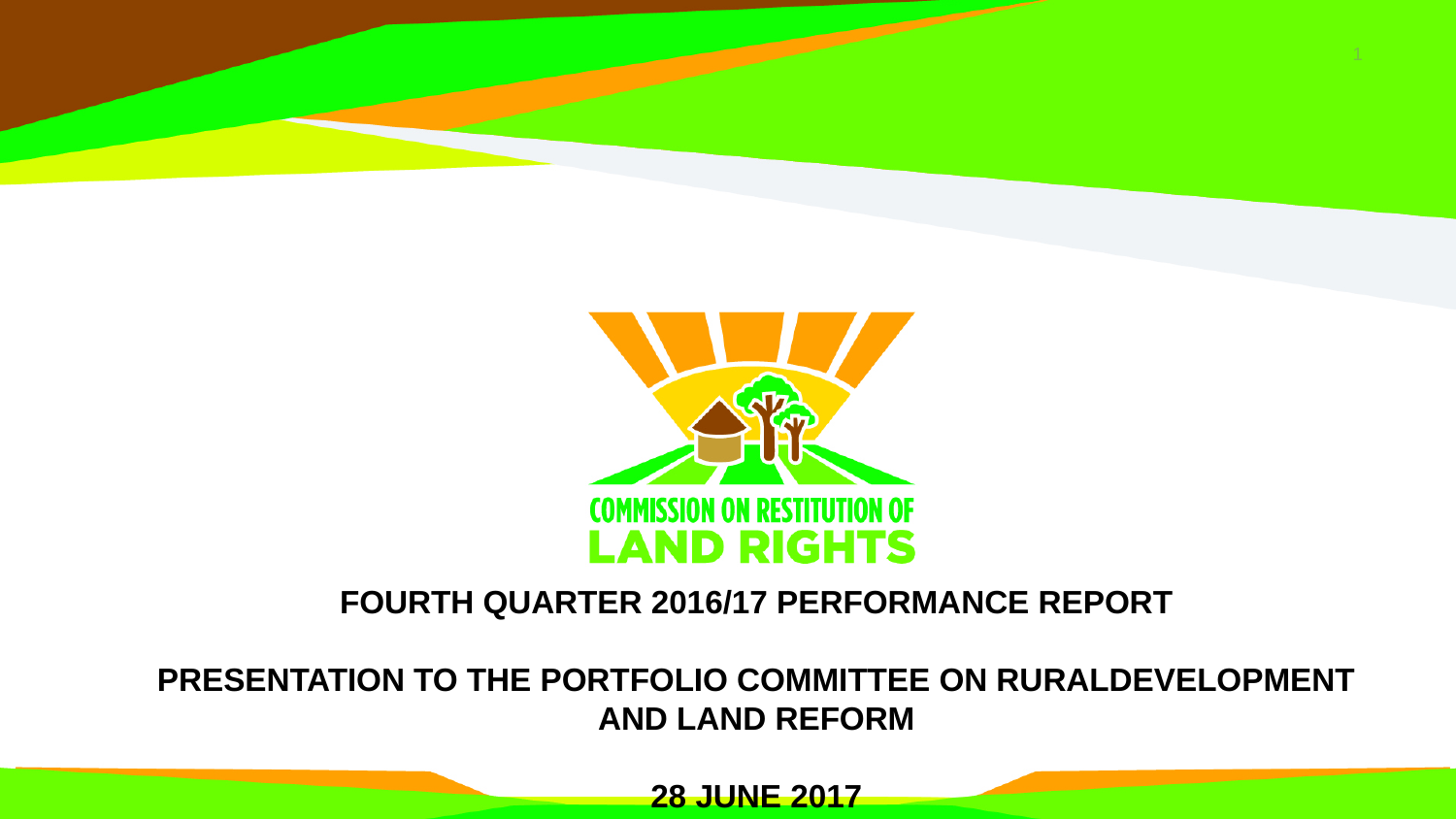

# fourth QUARTER 2016/17 PERFORMANCE REPORT PRESENTATION TO THE PORTFOLIO COMMITTEE ON RURALDEVELOPMENT AND LAND REFORM 28 JUNE 2017